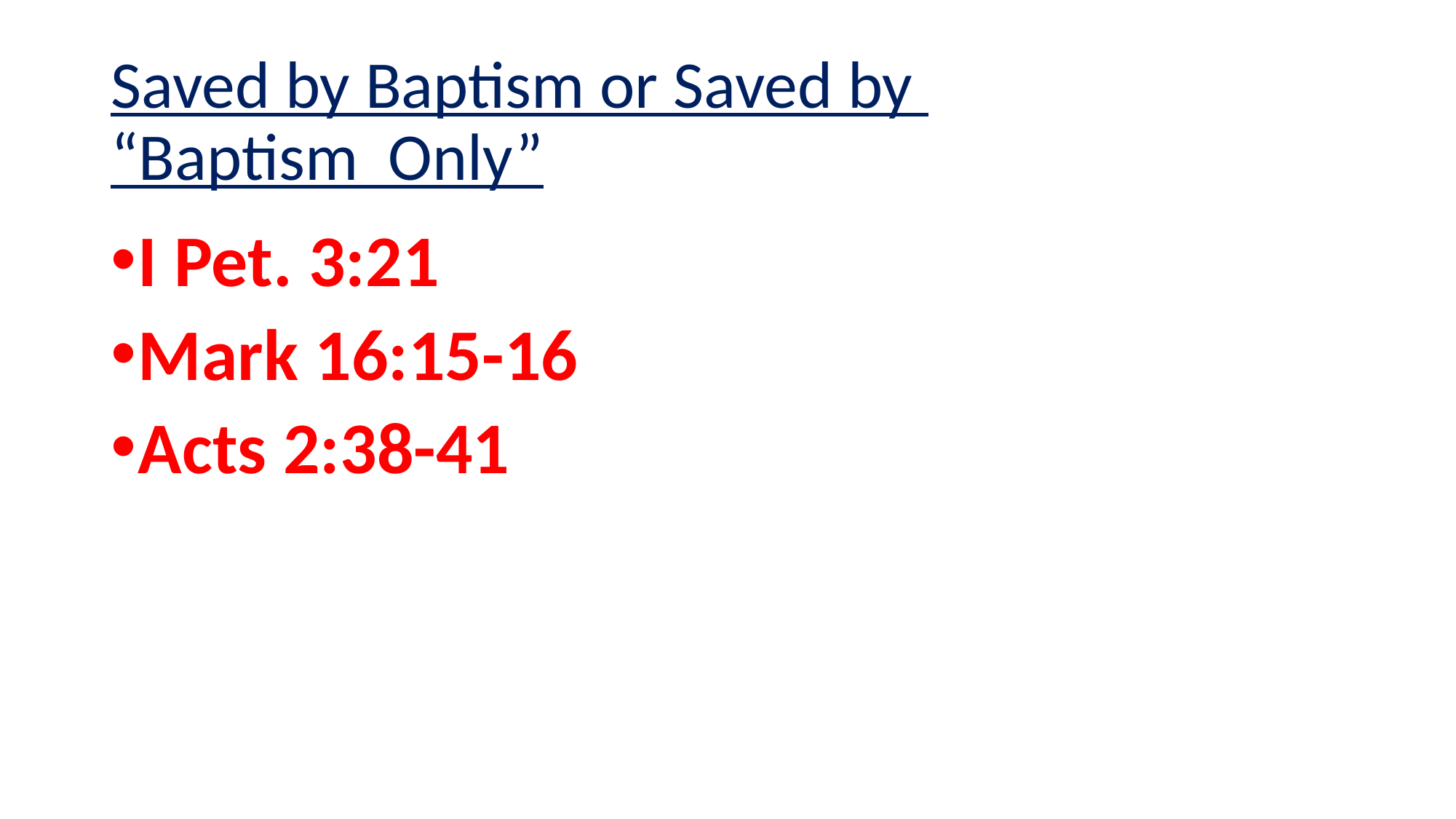

# Saved by Baptism or Saved by “Baptism  Only”
I Pet. 3:21
Mark 16:15-16
Acts 2:38-41